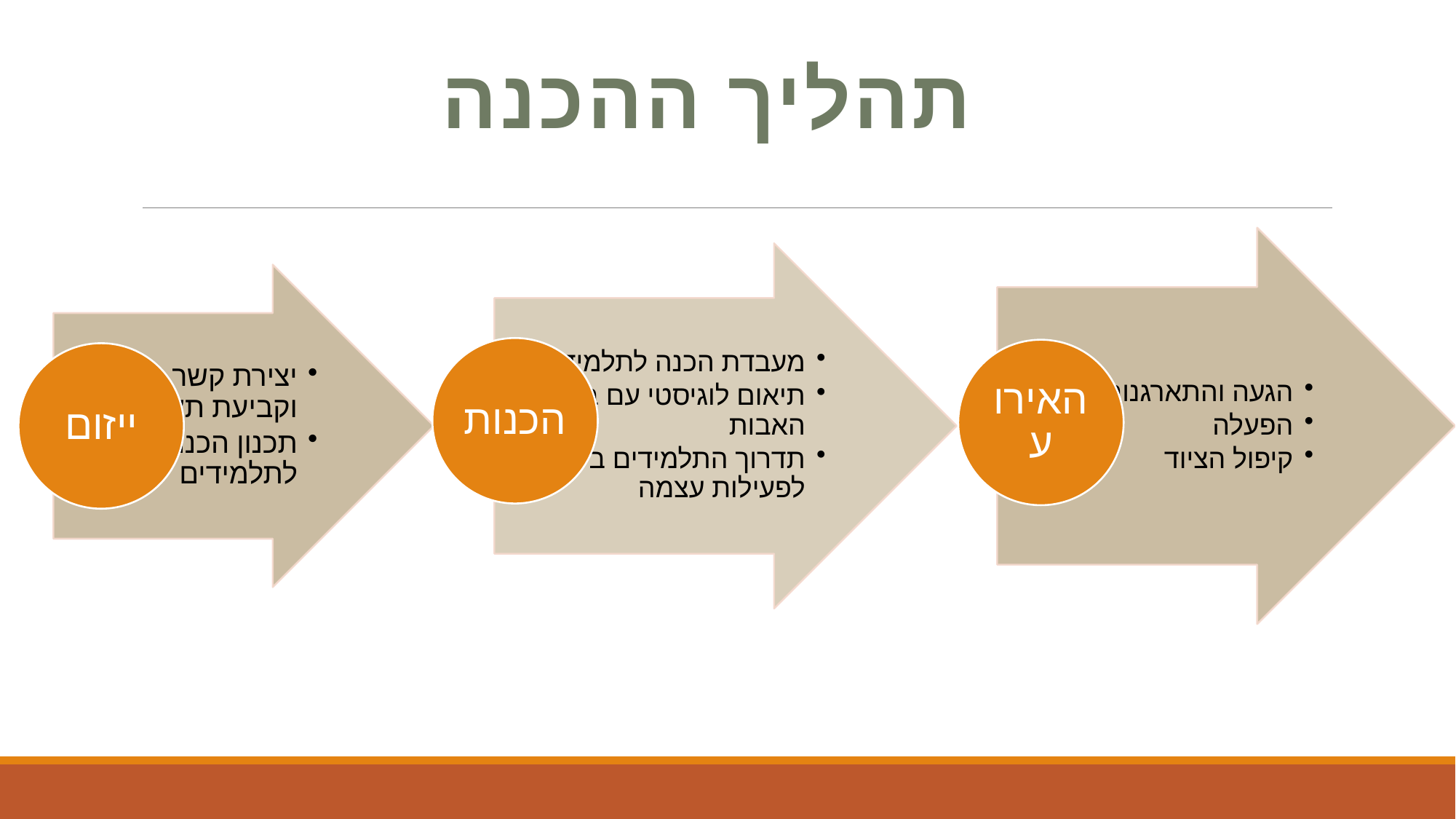

# תהליך ההכנה
יצירת קשר ראשוני וקביעת תאריך
תכנון הכנה לתלמידים
ייזום
מעבדת הכנה לתלמידים
תיאום לוגיסטי עם בית האבות
תדרוך התלמידים ביחס לפעילות עצמה
הכנות
הגעה והתארגנות
הפעלה
קיפול הציוד
האירוע